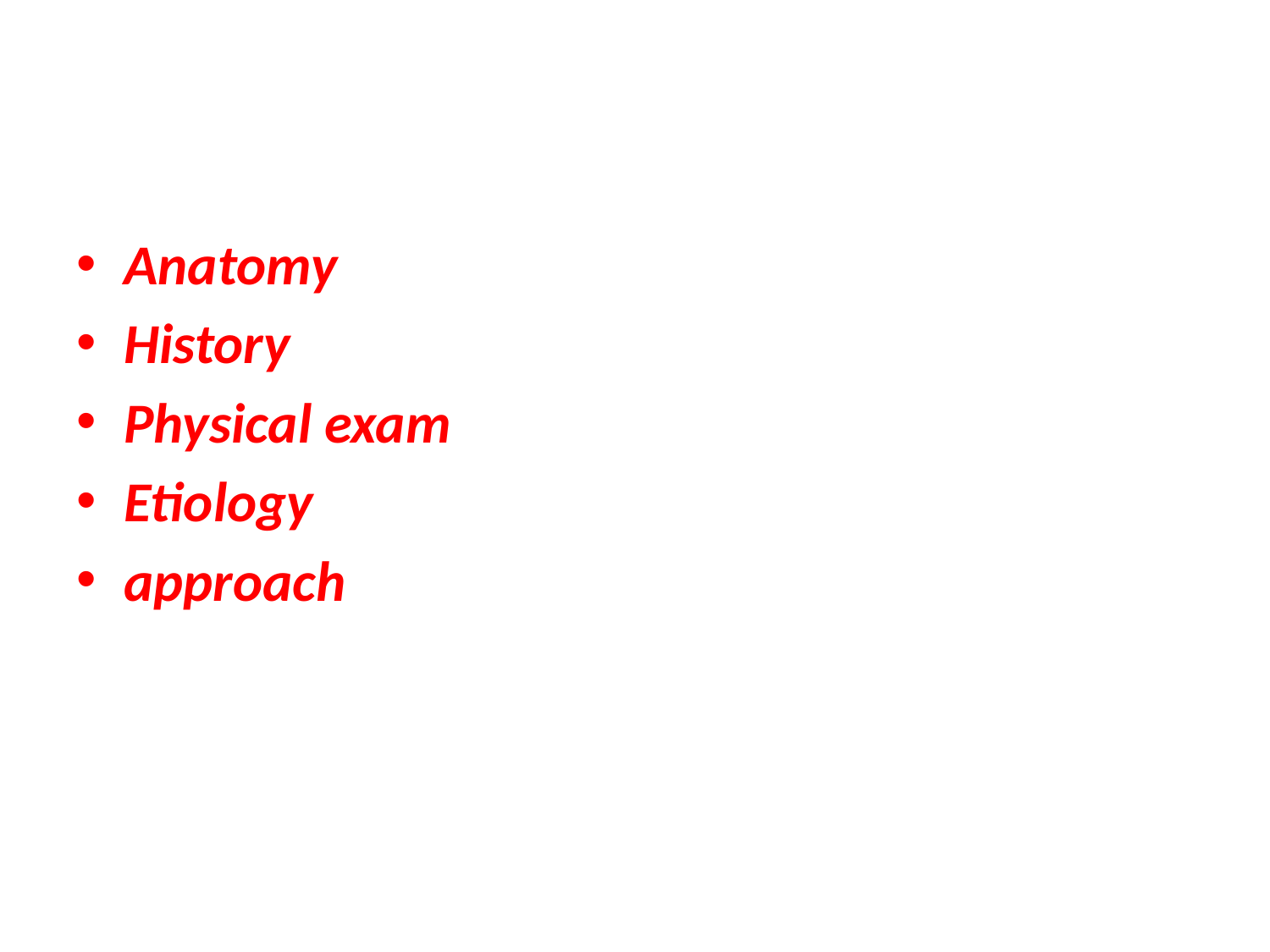

#
Anatomy
History
Physical exam
Etiology
approach